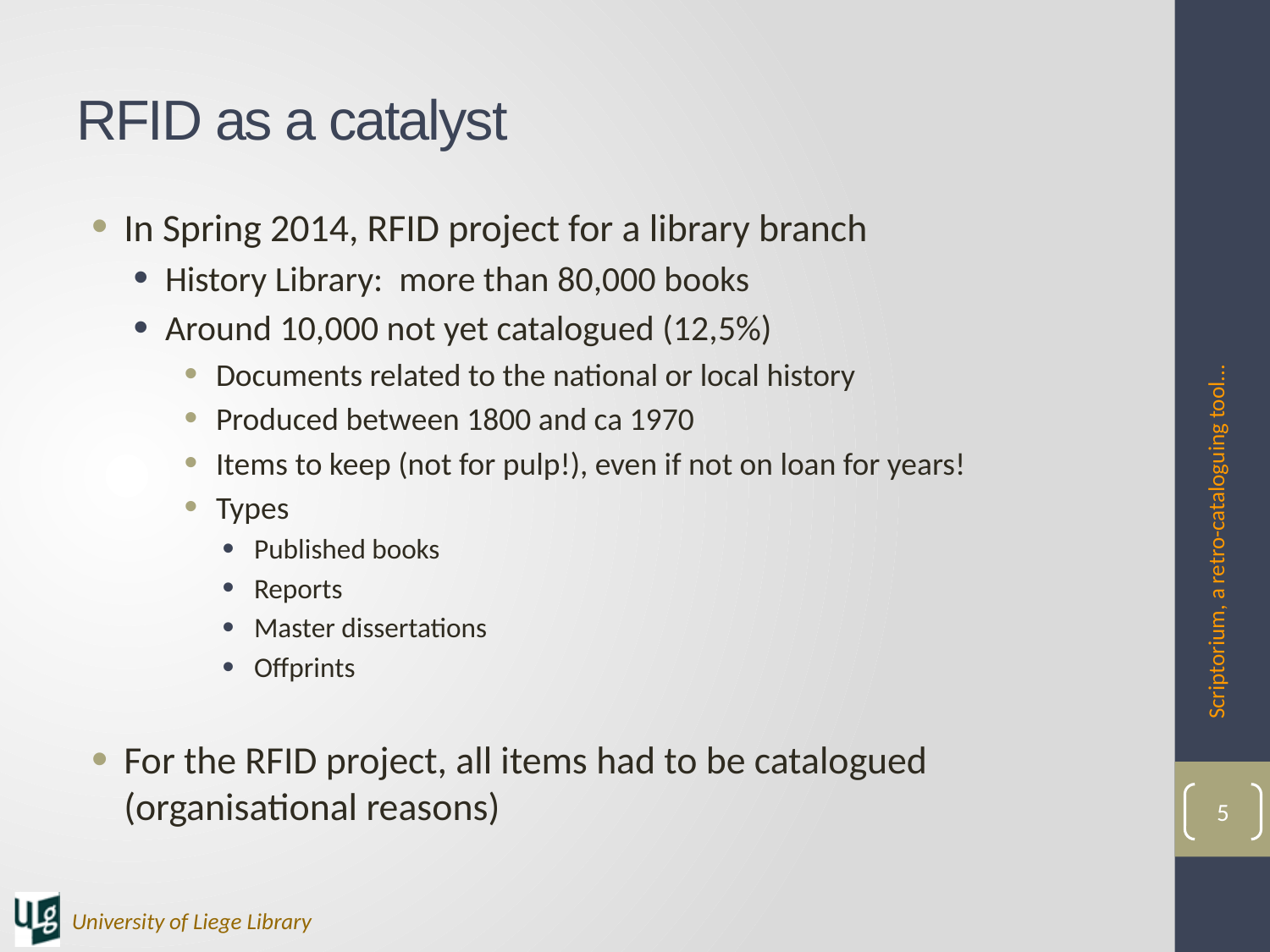

# RFID as a catalyst
In Spring 2014, RFID project for a library branch
History Library:  more than 80,000 books
Around 10,000 not yet catalogued (12,5%)
Documents related to the national or local history
Produced between 1800 and ca 1970
Items to keep (not for pulp!), even if not on loan for years!
Types
Published books
Reports
Master dissertations
Offprints

For the RFID project, all items had to be catalogued (organisational reasons)

Scriptorium, a retro-cataloguing tool...
5